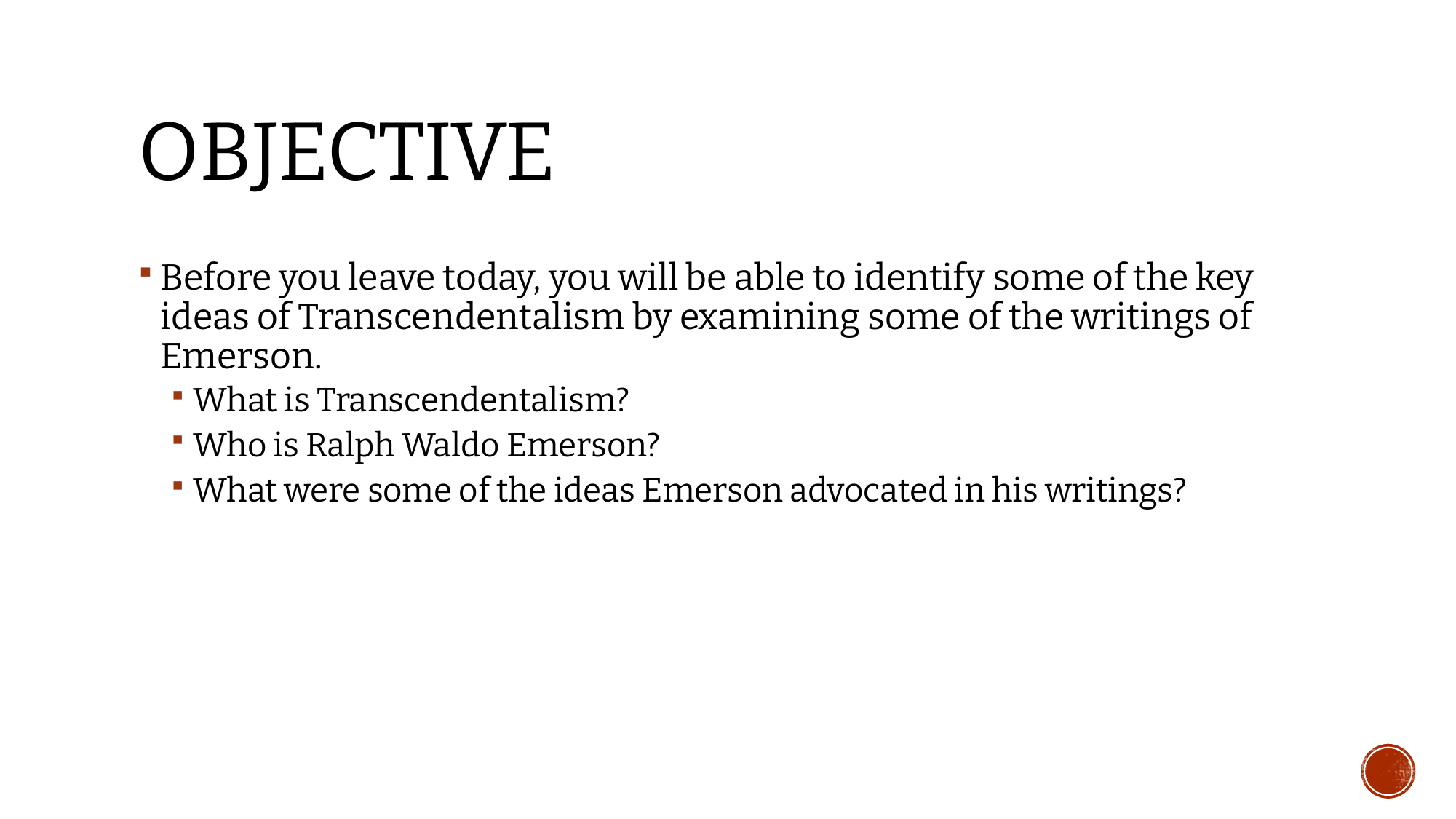

# objective
Before you leave today, you will be able to identify some of the key ideas of Transcendentalism by examining some of the writings of Emerson.
What is Transcendentalism?
Who is Ralph Waldo Emerson?
What were some of the ideas Emerson advocated in his writings?